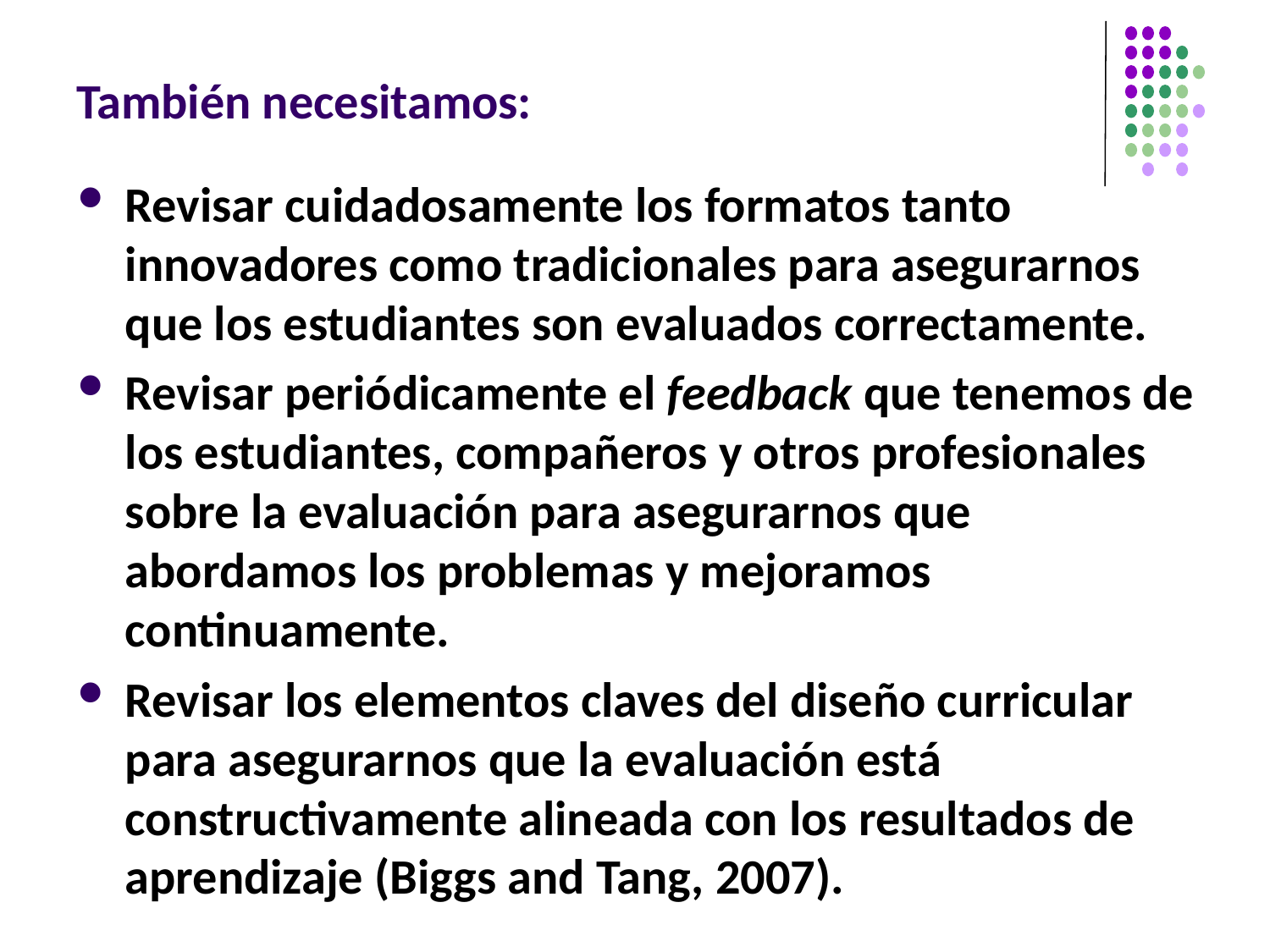

# También necesitamos:
Revisar cuidadosamente los formatos tanto innovadores como tradicionales para asegurarnos que los estudiantes son evaluados correctamente.
Revisar periódicamente el feedback que tenemos de los estudiantes, compañeros y otros profesionales sobre la evaluación para asegurarnos que abordamos los problemas y mejoramos continuamente.
Revisar los elementos claves del diseño curricular para asegurarnos que la evaluación está constructivamente alineada con los resultados de aprendizaje (Biggs and Tang, 2007).